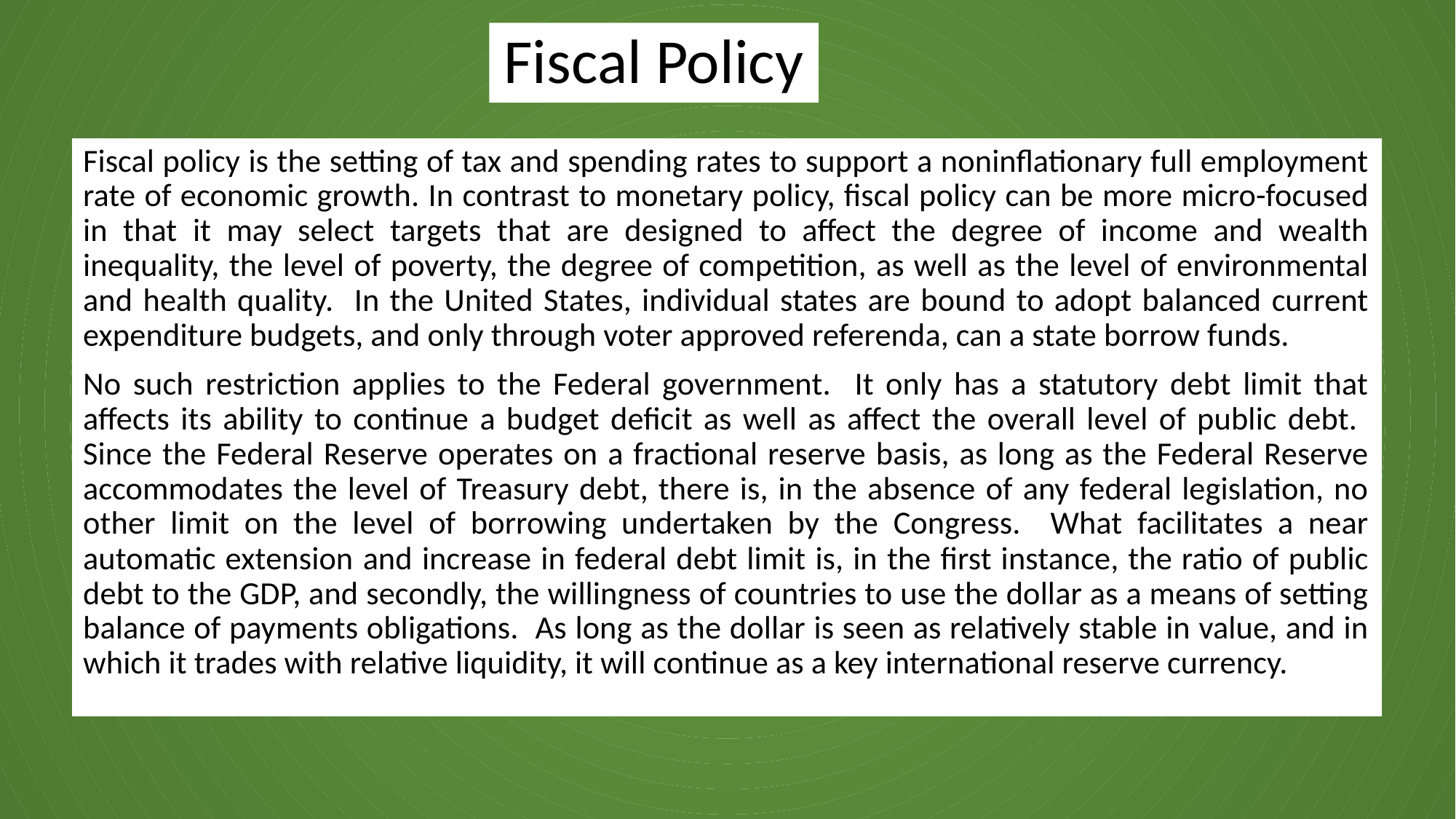

# Fiscal Policy
Fiscal policy is the setting of tax and spending rates to support a noninflationary full employment rate of economic growth. In contrast to monetary policy, fiscal policy can be more micro-focused in that it may select targets that are designed to affect the degree of income and wealth inequality, the level of poverty, the degree of competition, as well as the level of environmental and health quality.  In the United States, individual states are bound to adopt balanced current expenditure budgets, and only through voter approved referenda, can a state borrow funds.
No such restriction applies to the Federal government.  It only has a statutory debt limit that affects its ability to continue a budget deficit as well as affect the overall level of public debt.  Since the Federal Reserve operates on a fractional reserve basis, as long as the Federal Reserve accommodates the level of Treasury debt, there is, in the absence of any federal legislation, no other limit on the level of borrowing undertaken by the Congress.  What facilitates a near automatic extension and increase in federal debt limit is, in the first instance, the ratio of public debt to the GDP, and secondly, the willingness of countries to use the dollar as a means of setting balance of payments obligations.  As long as the dollar is seen as relatively stable in value, and in which it trades with relative liquidity, it will continue as a key international reserve currency.